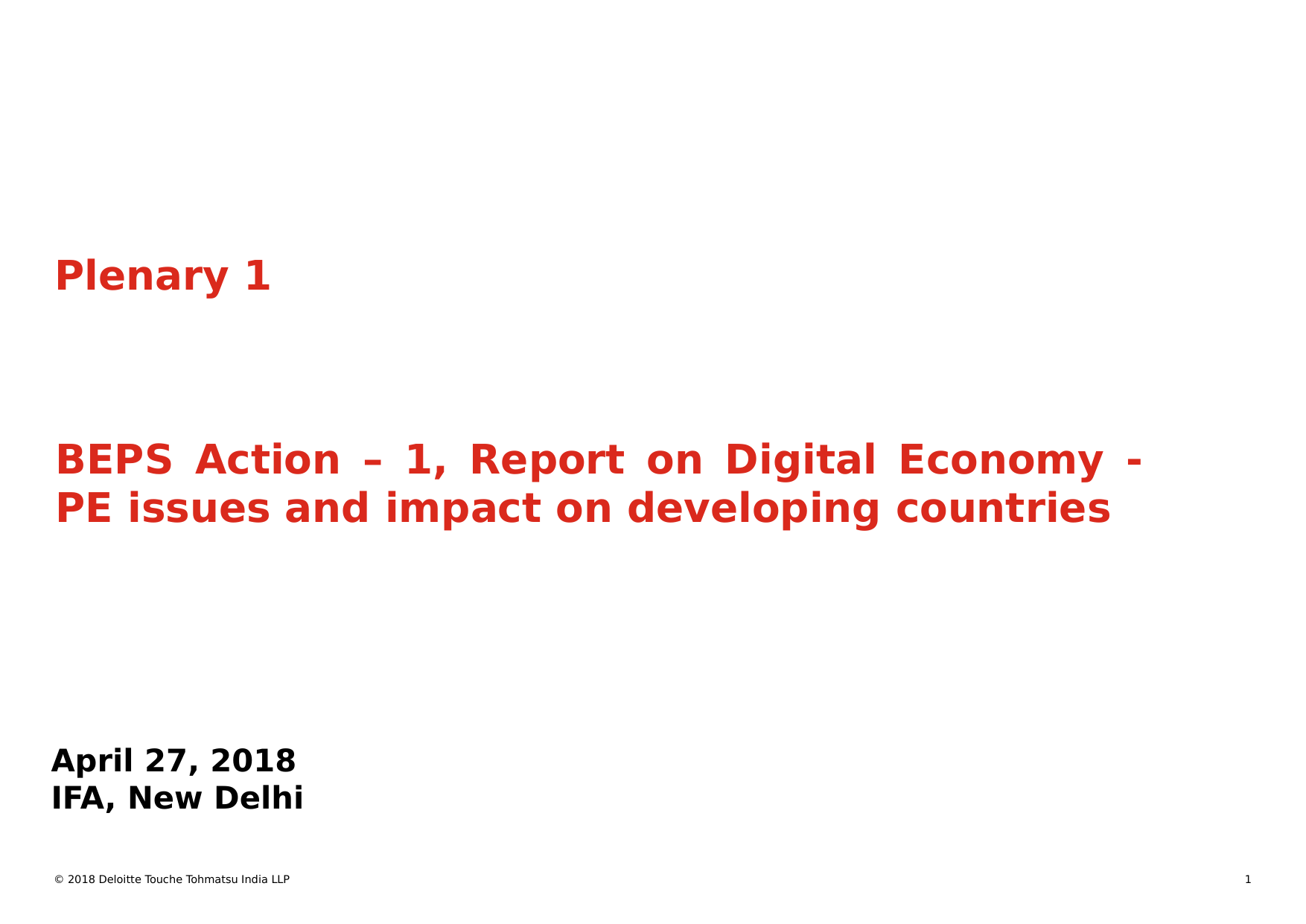

Plenary 1
BEPS Action – 1, Report on Digital Economy - PE issues and impact on developing countries
April 27, 2018
IFA, New Delhi